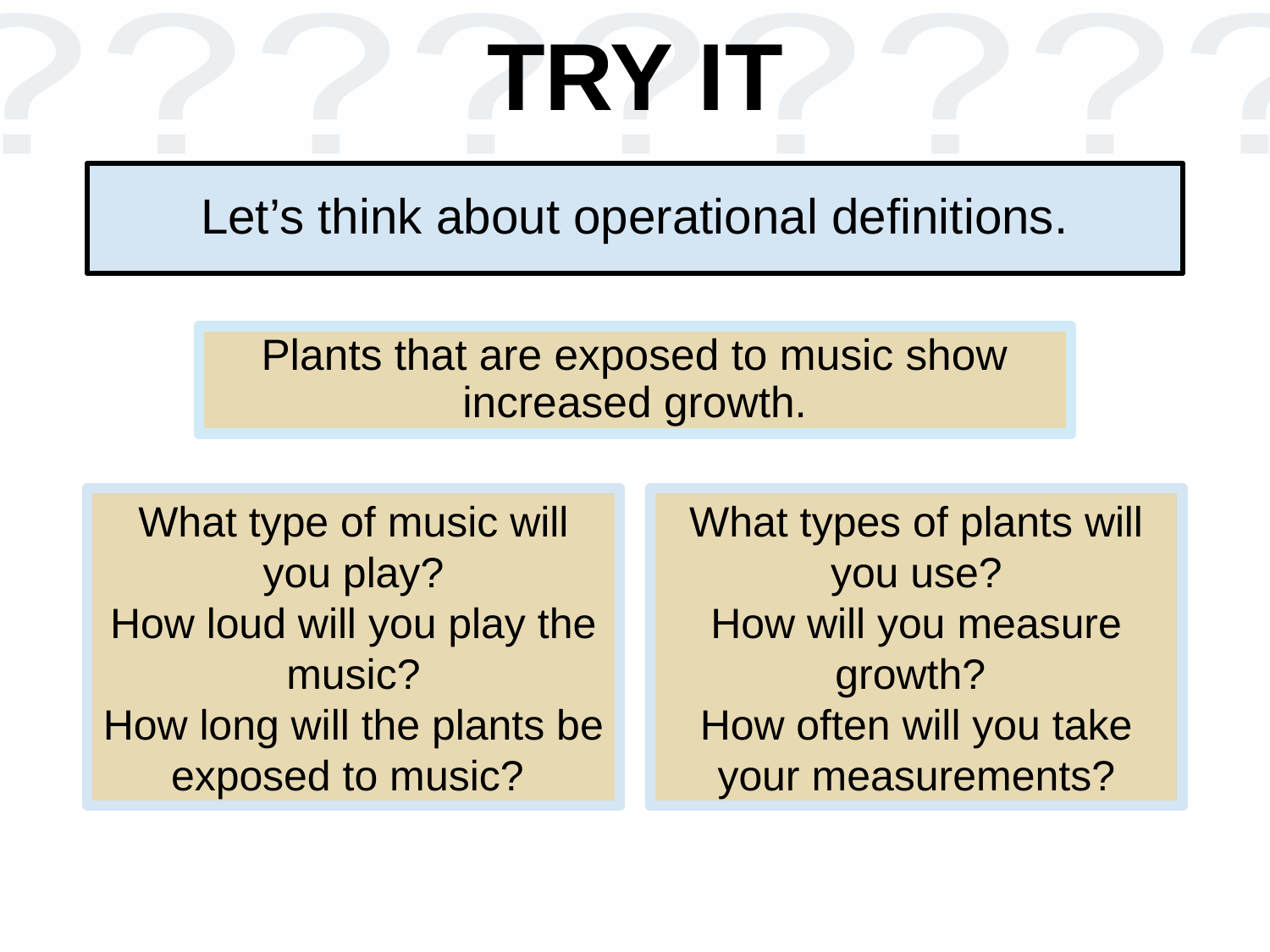

TRY IT
# Let’s think about operational definitions.
Plants that are exposed to music show increased growth.
What type of music will you play?
How loud will you play the music?
How long will the plants be exposed to music?
What types of plants will you use?
How will you measure growth?
How often will you take your measurements?